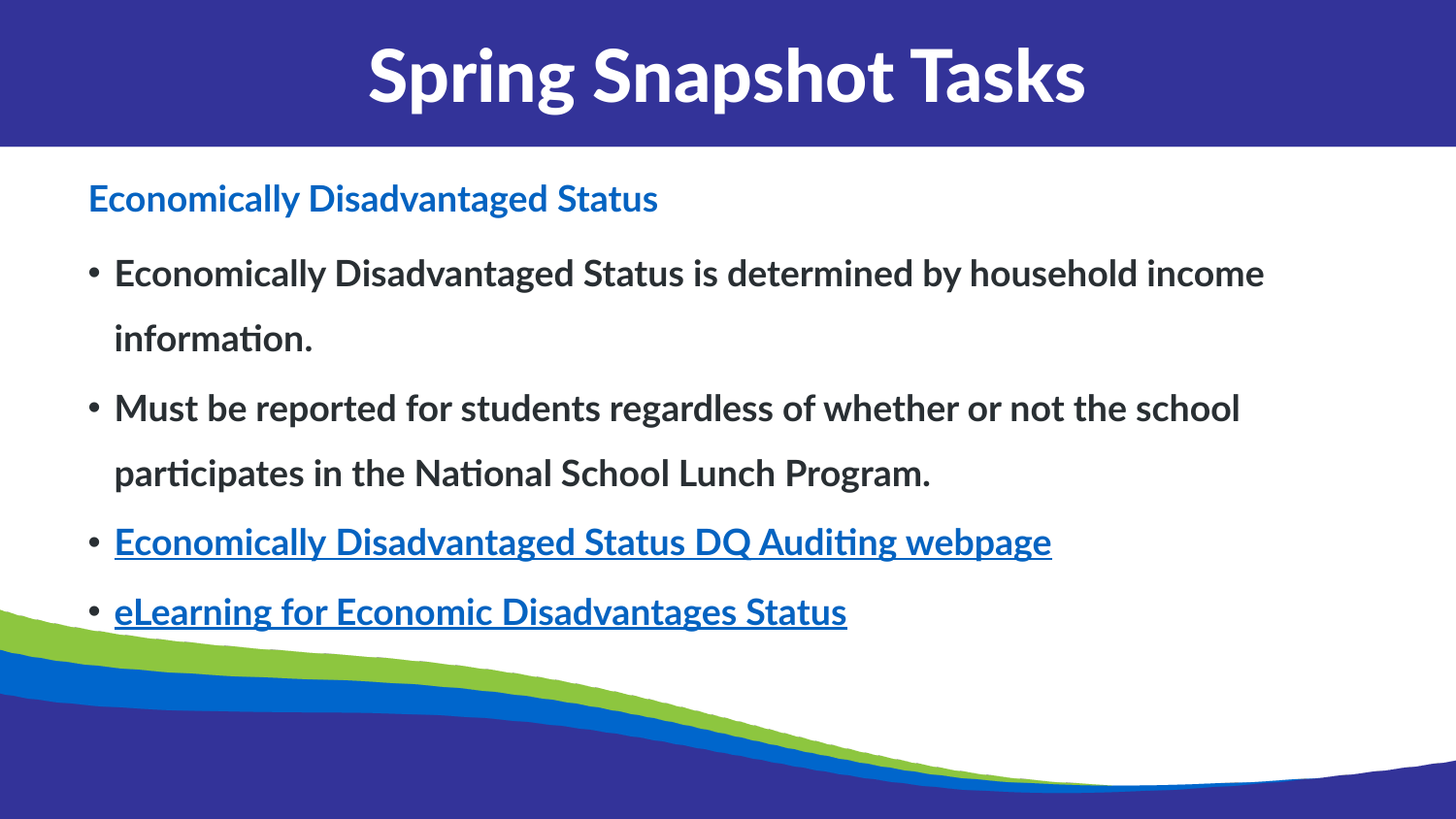

Spring Snapshot Tasks
Economically Disadvantaged Status
Economically Disadvantaged Status is determined by household income information.
Must be reported for students regardless of whether or not the school participates in the National School Lunch Program.
Economically Disadvantaged Status DQ Auditing webpage
eLearning for Economic Disadvantages Status